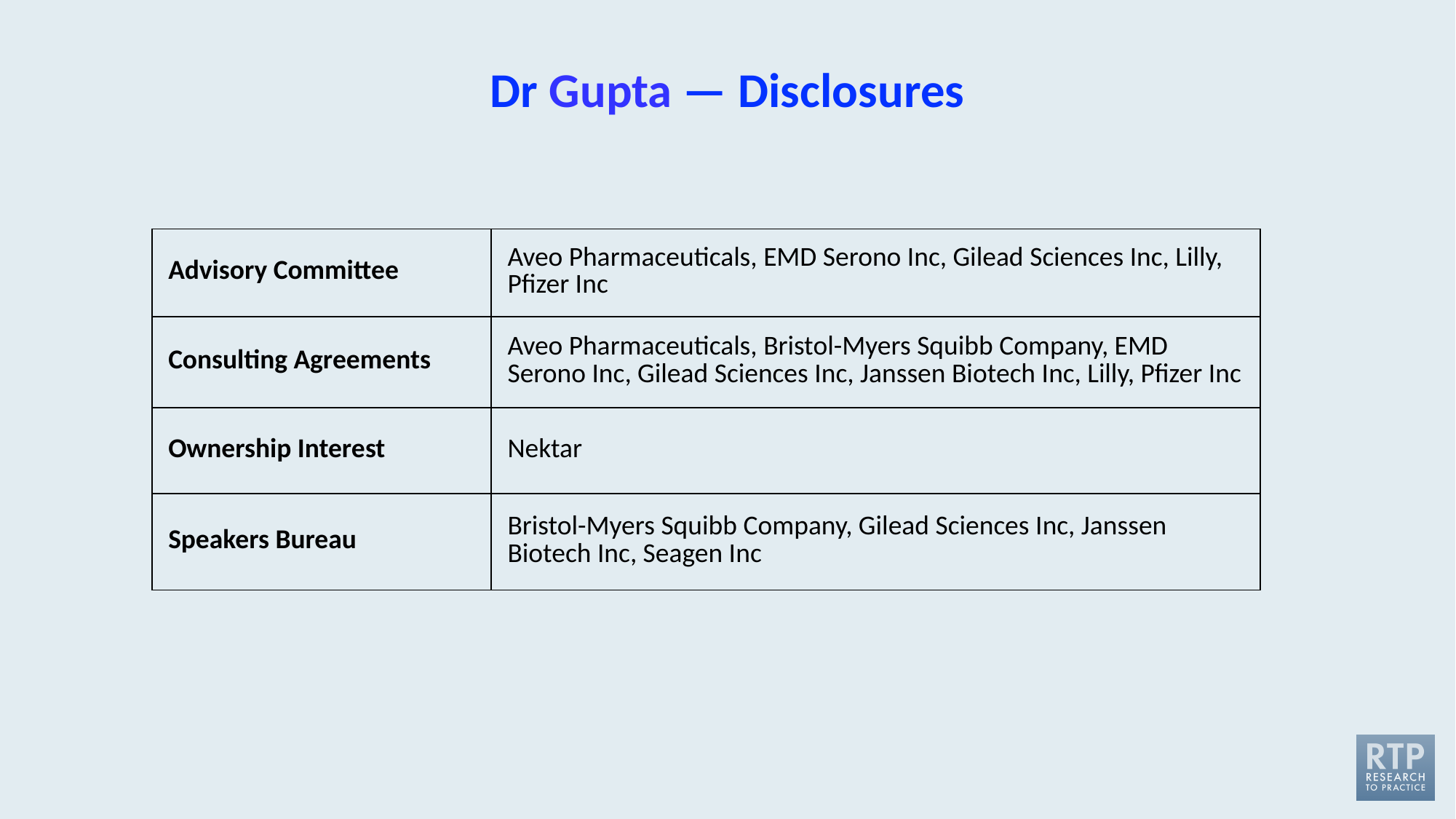

# Dr Gupta — Disclosures
| Advisory Committee | Aveo Pharmaceuticals, EMD Serono Inc, Gilead Sciences Inc, Lilly, Pfizer Inc |
| --- | --- |
| Consulting Agreements | Aveo Pharmaceuticals, Bristol-Myers Squibb Company, EMD Serono Inc, Gilead Sciences Inc, Janssen Biotech Inc, Lilly, Pfizer Inc |
| Ownership Interest | Nektar |
| Speakers Bureau | Bristol-Myers Squibb Company, Gilead Sciences Inc, Janssen Biotech Inc, Seagen Inc |